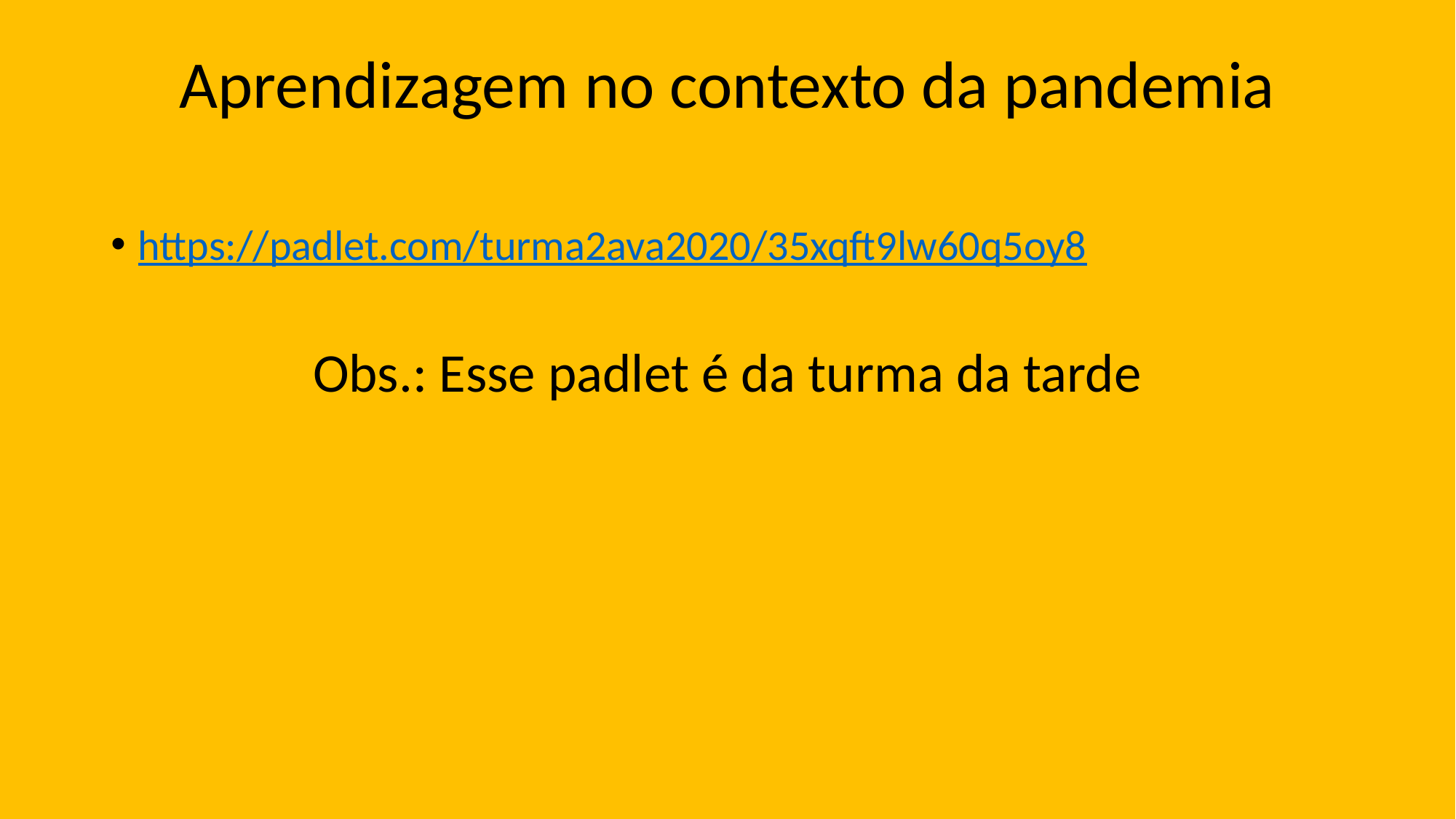

# Aprendizagem no contexto da pandemia

https://padlet.com/turma2ava2020/35xqft9lw60q5oy8

Obs.: Esse padlet é da turma da tarde